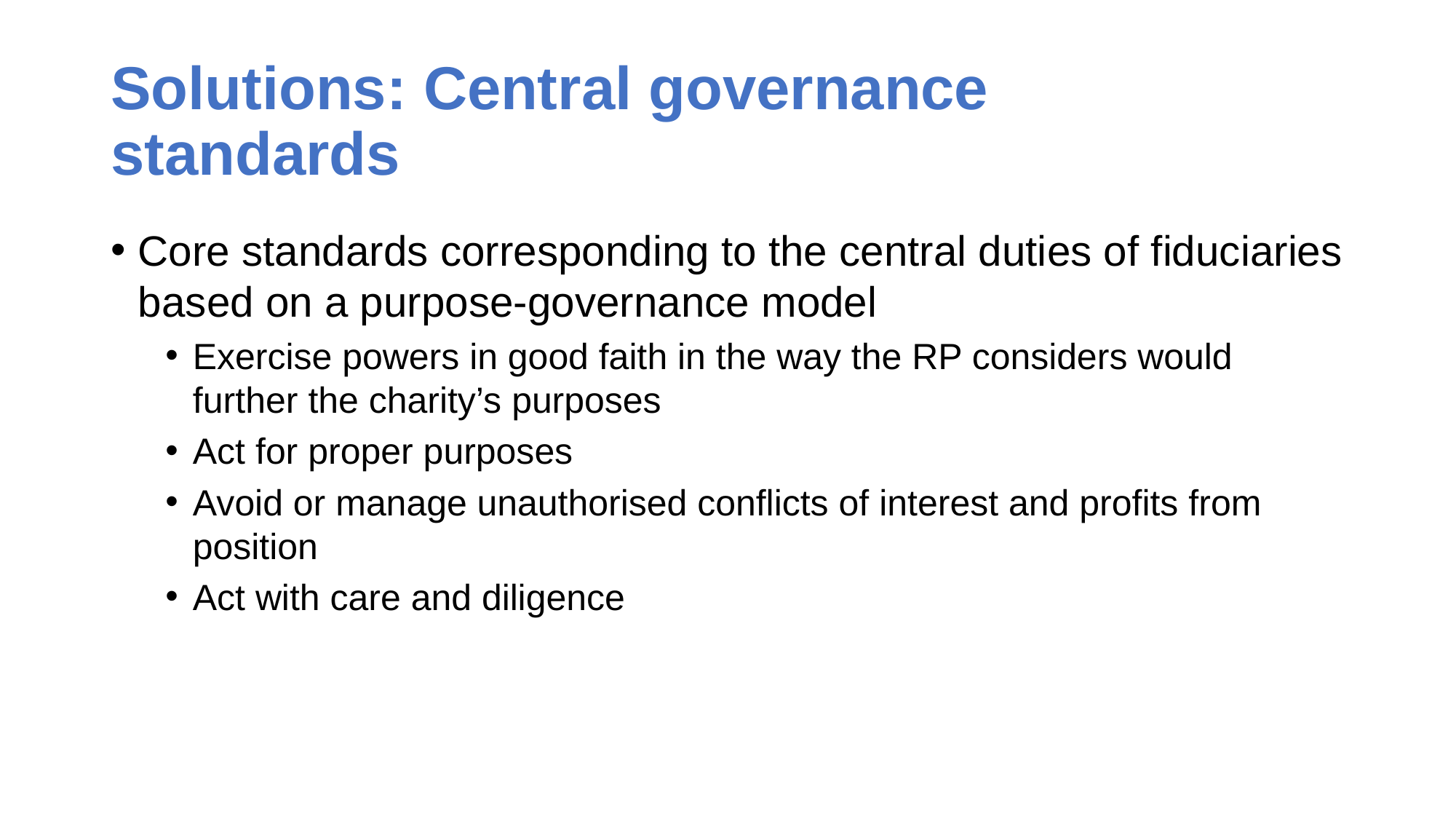

# Solutions: Central governance standards
Core standards corresponding to the central duties of fiduciaries based on a purpose-governance model
Exercise powers in good faith in the way the RP considers would further the charity’s purposes
Act for proper purposes
Avoid or manage unauthorised conflicts of interest and profits from position
Act with care and diligence